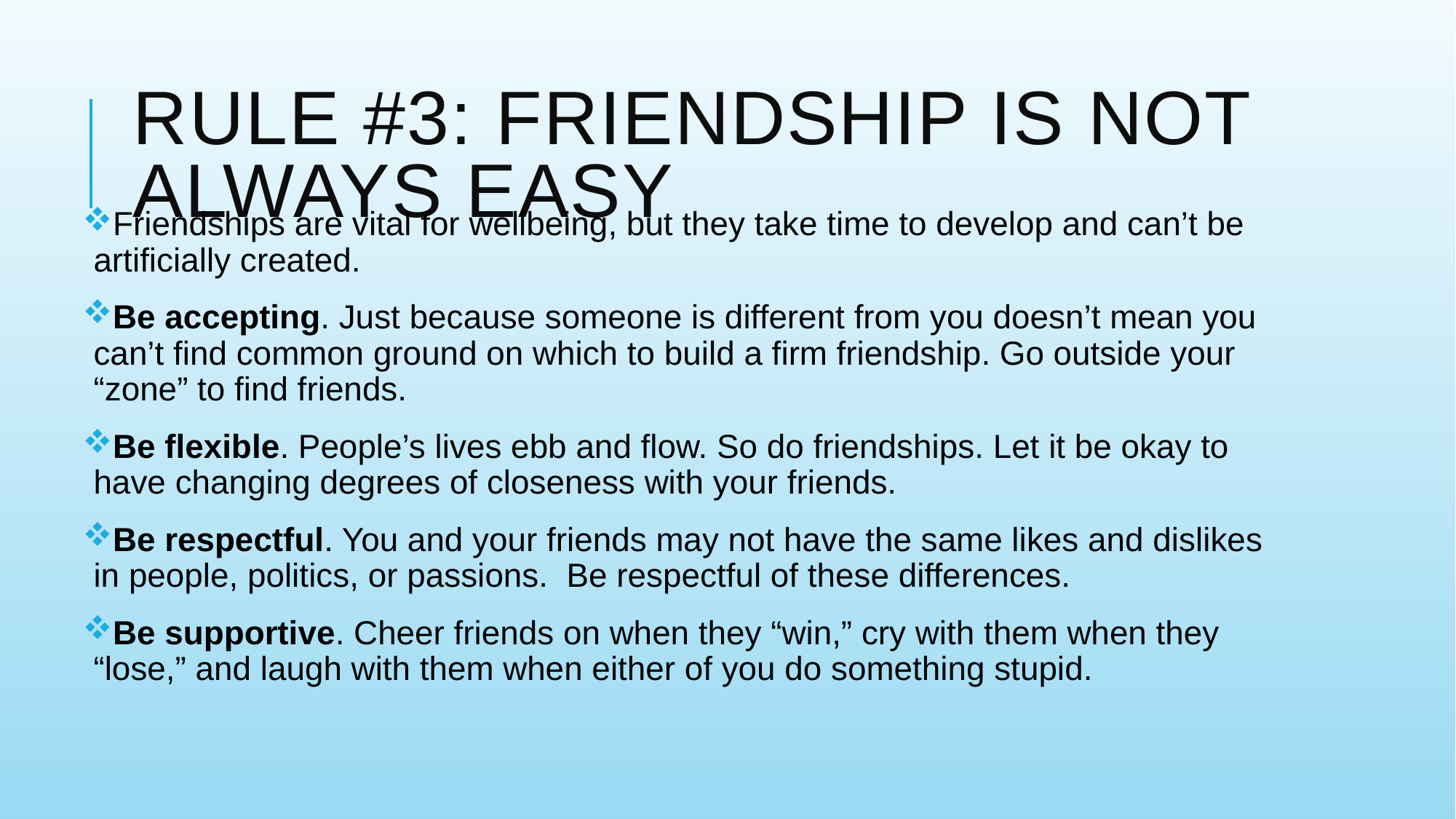

# Rule #3: Friendship is not always easy
Friendships are vital for wellbeing, but they take time to develop and can’t be artificially created.
Be accepting. Just because someone is different from you doesn’t mean you can’t find common ground on which to build a firm friendship. Go outside your “zone” to find friends.
Be flexible. People’s lives ebb and flow. So do friendships. Let it be okay to have changing degrees of closeness with your friends.
Be respectful. You and your friends may not have the same likes and dislikes in people, politics, or passions.  Be respectful of these differences.
Be supportive. Cheer friends on when they “win,” cry with them when they “lose,” and laugh with them when either of you do something stupid.